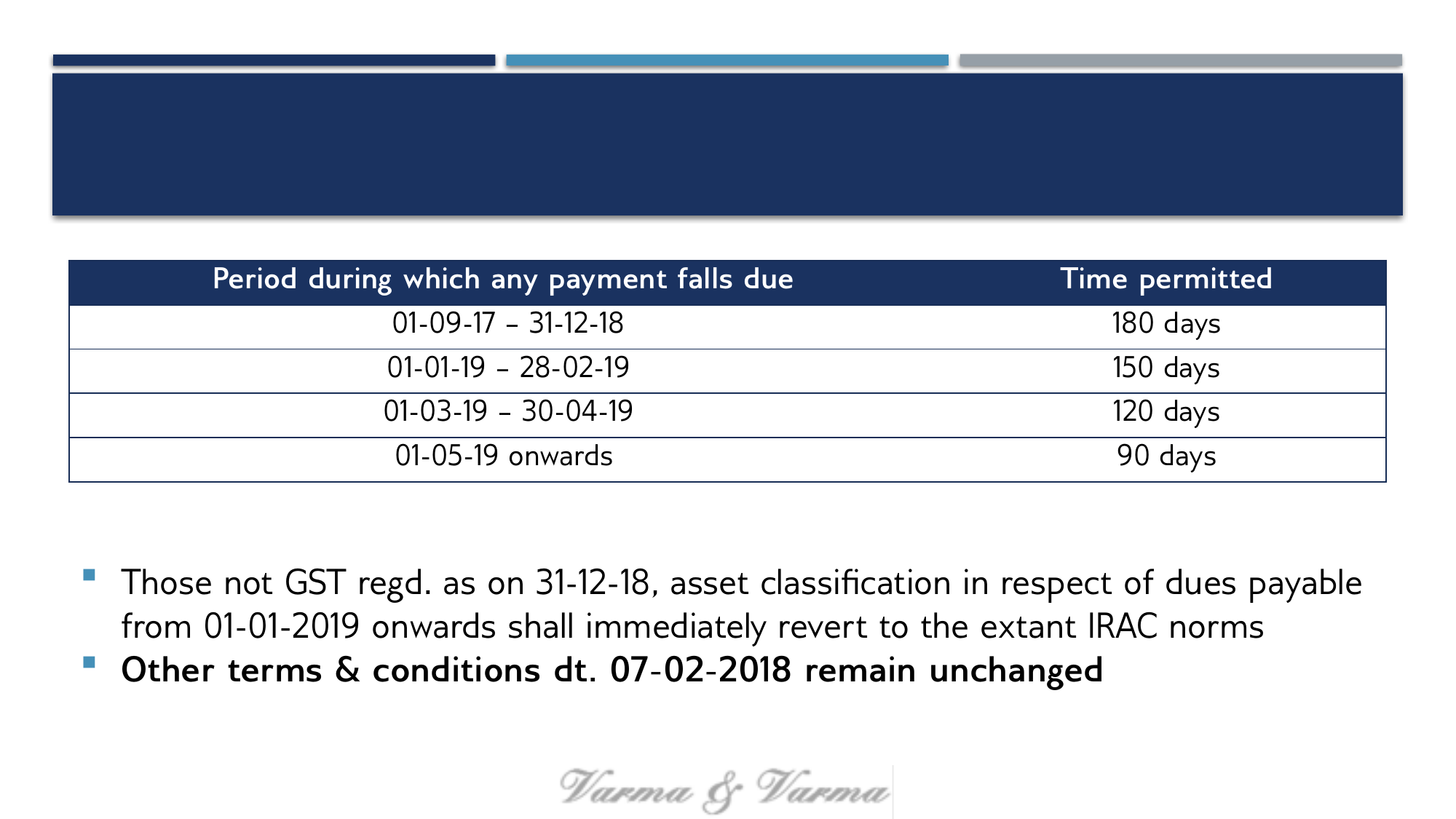

#
| Period during which any payment falls due | Time permitted |
| --- | --- |
| 01-09-17 – 31-12-18 | 180 days |
| 01-01-19 – 28-02-19 | 150 days |
| 01-03-19 – 30-04-19 | 120 days |
| 01-05-19 onwards | 90 days |
Those not GST regd. as on 31-12-18, asset classification in respect of dues payable from 01-01-2019 onwards shall immediately revert to the extant IRAC norms
Other terms & conditions dt. 07-02-2018 remain unchanged